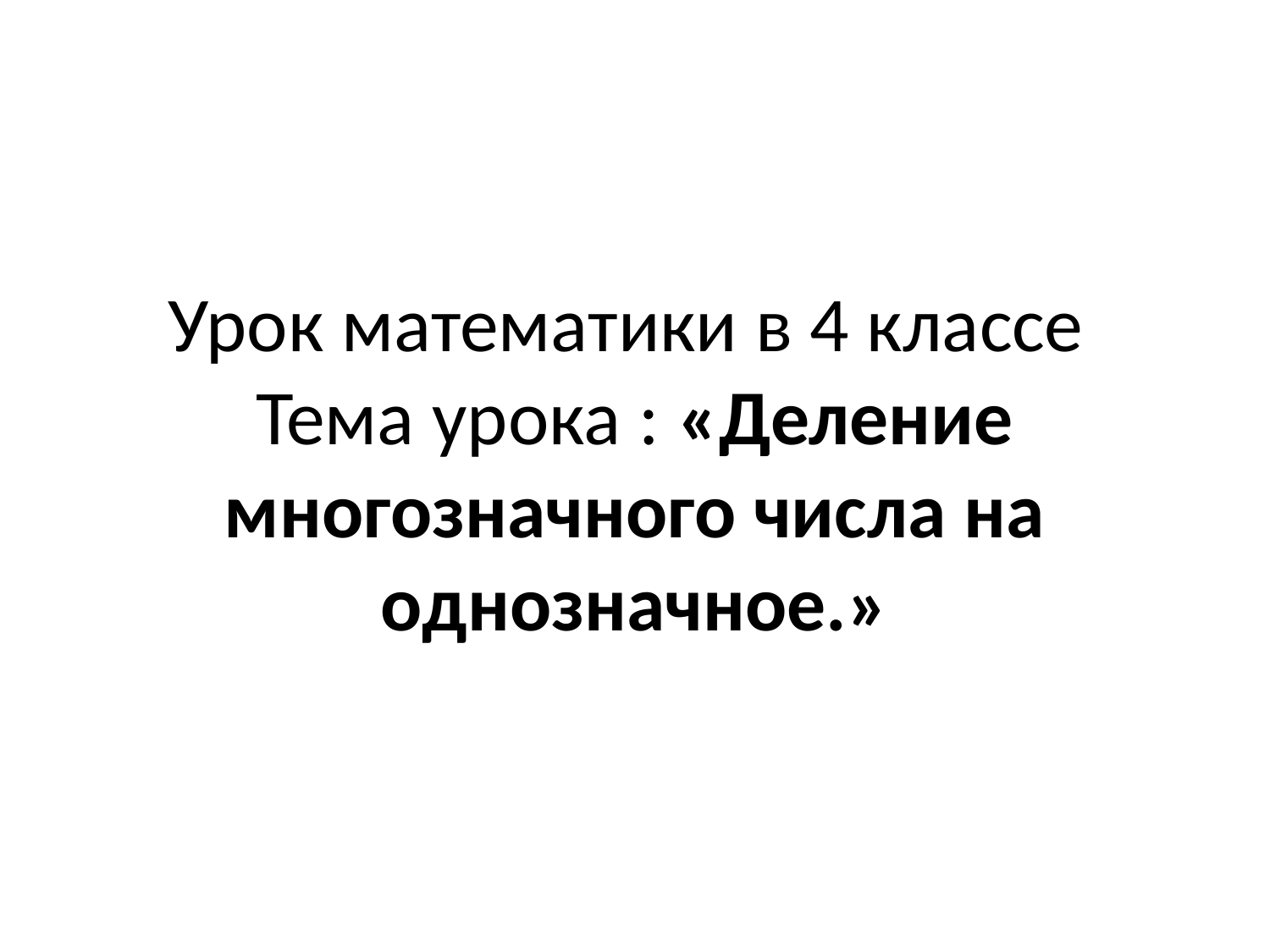

# Урок математики в 4 классе Тема урока : «Деление многозначного числа на однозначное.»